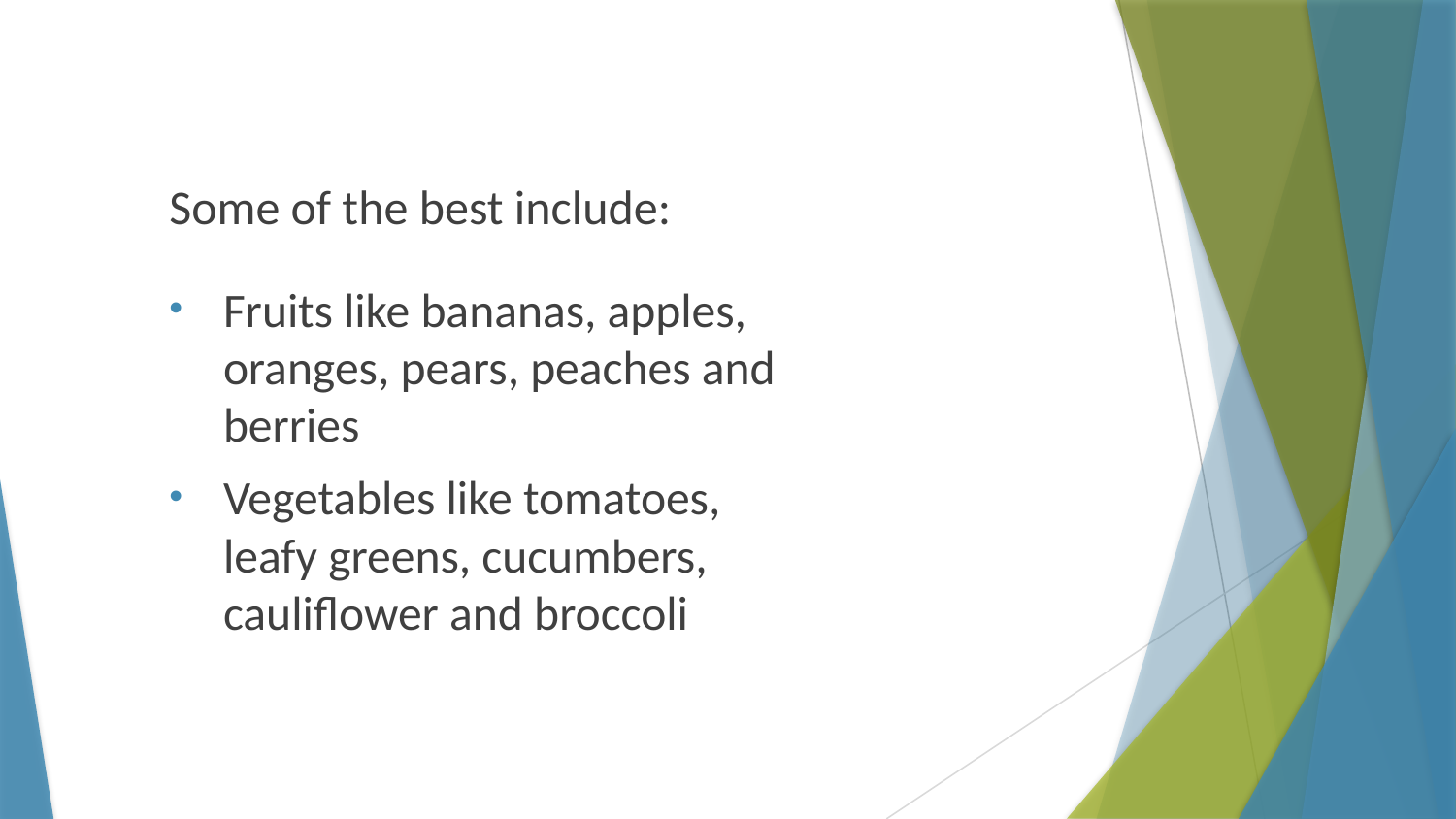

Some of the best include:
Fruits like bananas, apples, oranges, pears, peaches and berries
Vegetables like tomatoes, leafy greens, cucumbers, cauliflower and broccoli